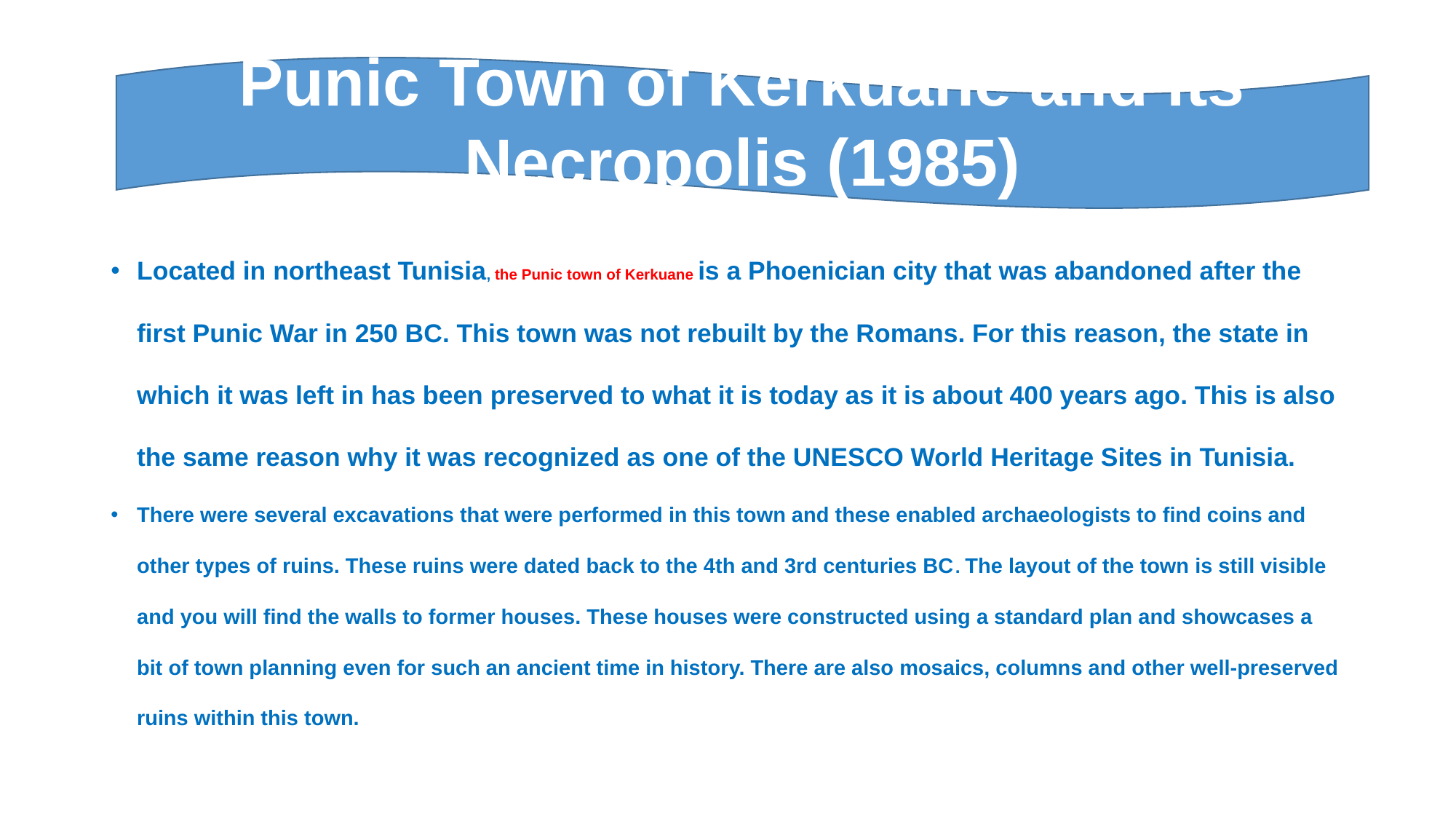

Punic Town of Kerkuane and its Necropolis (1985)

Located in northeast Tunisia, the Punic town of Kerkuane is a Phoenician city that was abandoned after the first Punic War in 250 BC. This town was not rebuilt by the Romans. For this reason, the state in which it was left in has been preserved to what it is today as it is about 400 years ago. This is also the same reason why it was recognized as one of the UNESCO World Heritage Sites in Tunisia.
There were several excavations that were performed in this town and these enabled archaeologists to find coins and other types of ruins. These ruins were dated back to the 4th and 3rd centuries BC. The layout of the town is still visible and you will find the walls to former houses. These houses were constructed using a standard plan and showcases a bit of town planning even for such an ancient time in history. There are also mosaics, columns and other well-preserved ruins within this town.